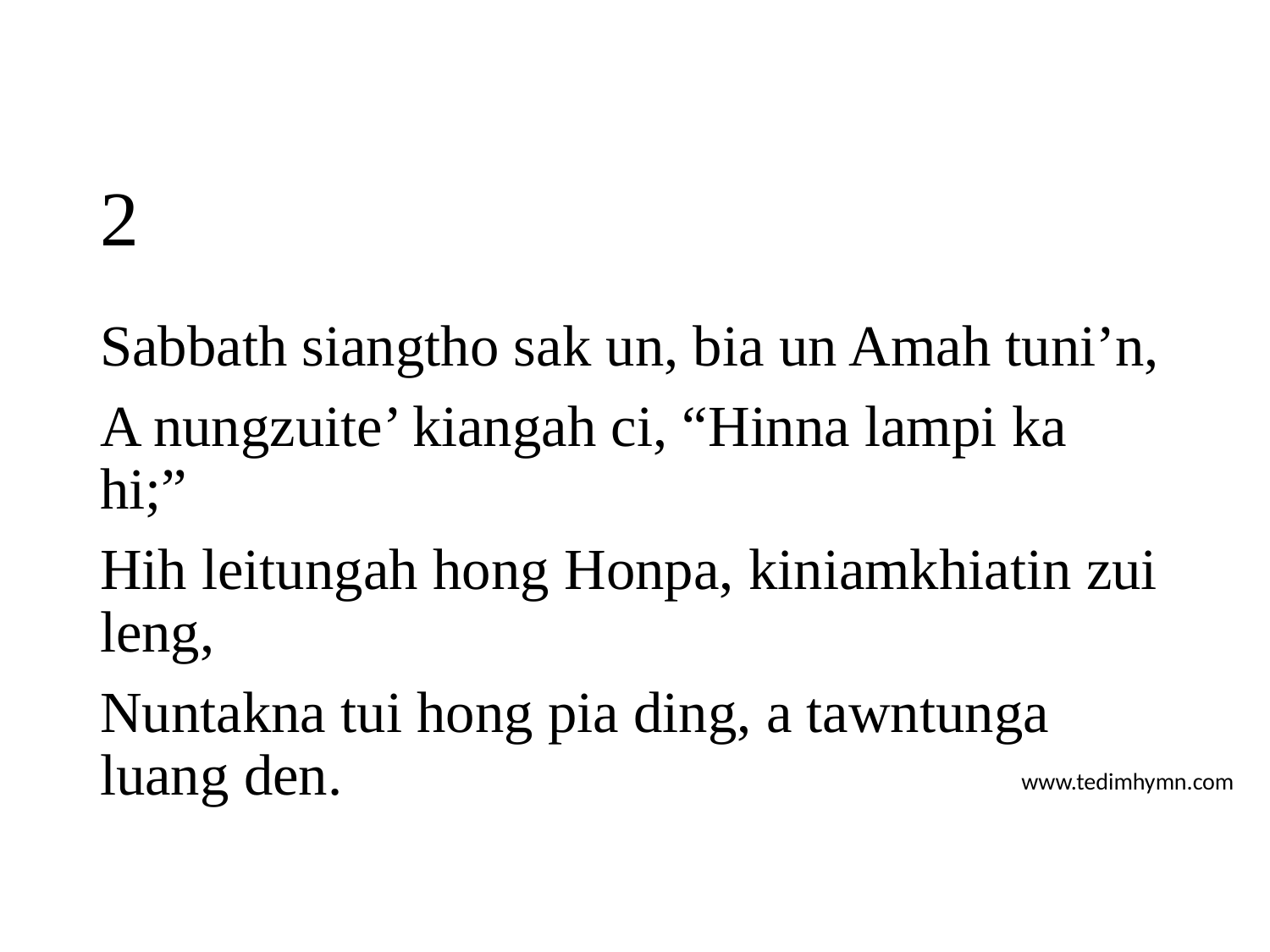

# 2
Sabbath siangtho sak un, bia un Amah tuni’n,
A nungzuite’ kiangah ci, “Hinna lampi ka hi;”
Hih leitungah hong Honpa, kiniamkhiatin zui leng,
Nuntakna tui hong pia ding, a tawntunga luang den.
www.tedimhymn.com